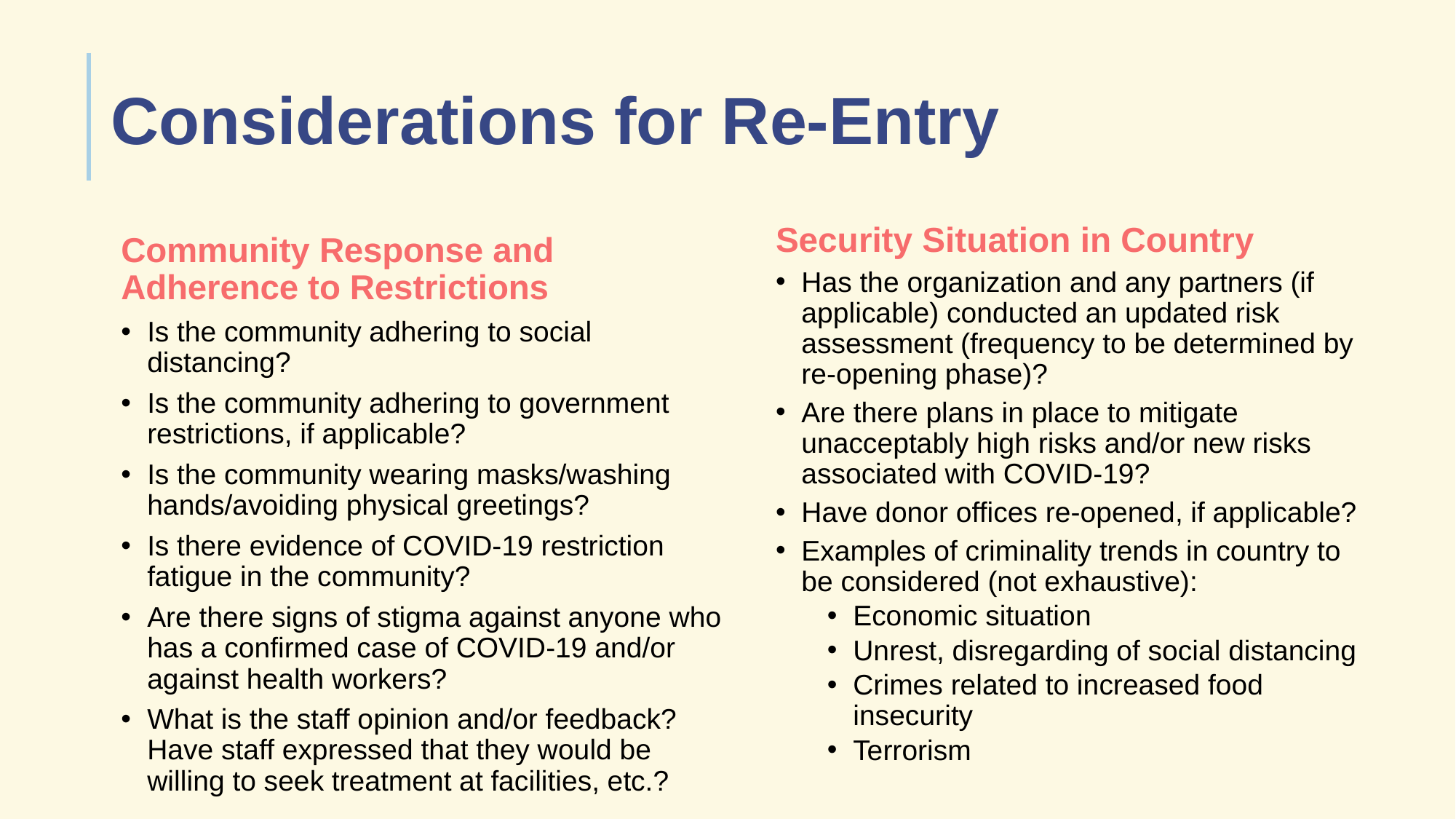

# Considerations for Re-Entry
Security Situation in Country
Has the organization and any partners (if applicable) conducted an updated risk assessment (frequency to be determined by re-opening phase)?
Are there plans in place to mitigate unacceptably high risks and/or new risks associated with COVID-19?
Have donor offices re-opened, if applicable?
Examples of criminality trends in country to be considered (not exhaustive):
Economic situation
Unrest, disregarding of social distancing
Crimes related to increased food insecurity
Terrorism

Community Response and Adherence to Restrictions
Is the community adhering to social distancing?
Is the community adhering to government restrictions, if applicable?
Is the community wearing masks/washing hands/avoiding physical greetings?
Is there evidence of COVID-19 restriction fatigue in the community?
Are there signs of stigma against anyone who has a confirmed case of COVID-19 and/or against health workers?
What is the staff opinion and/or feedback?   Have staff expressed that they would be willing to seek treatment at facilities, etc.?